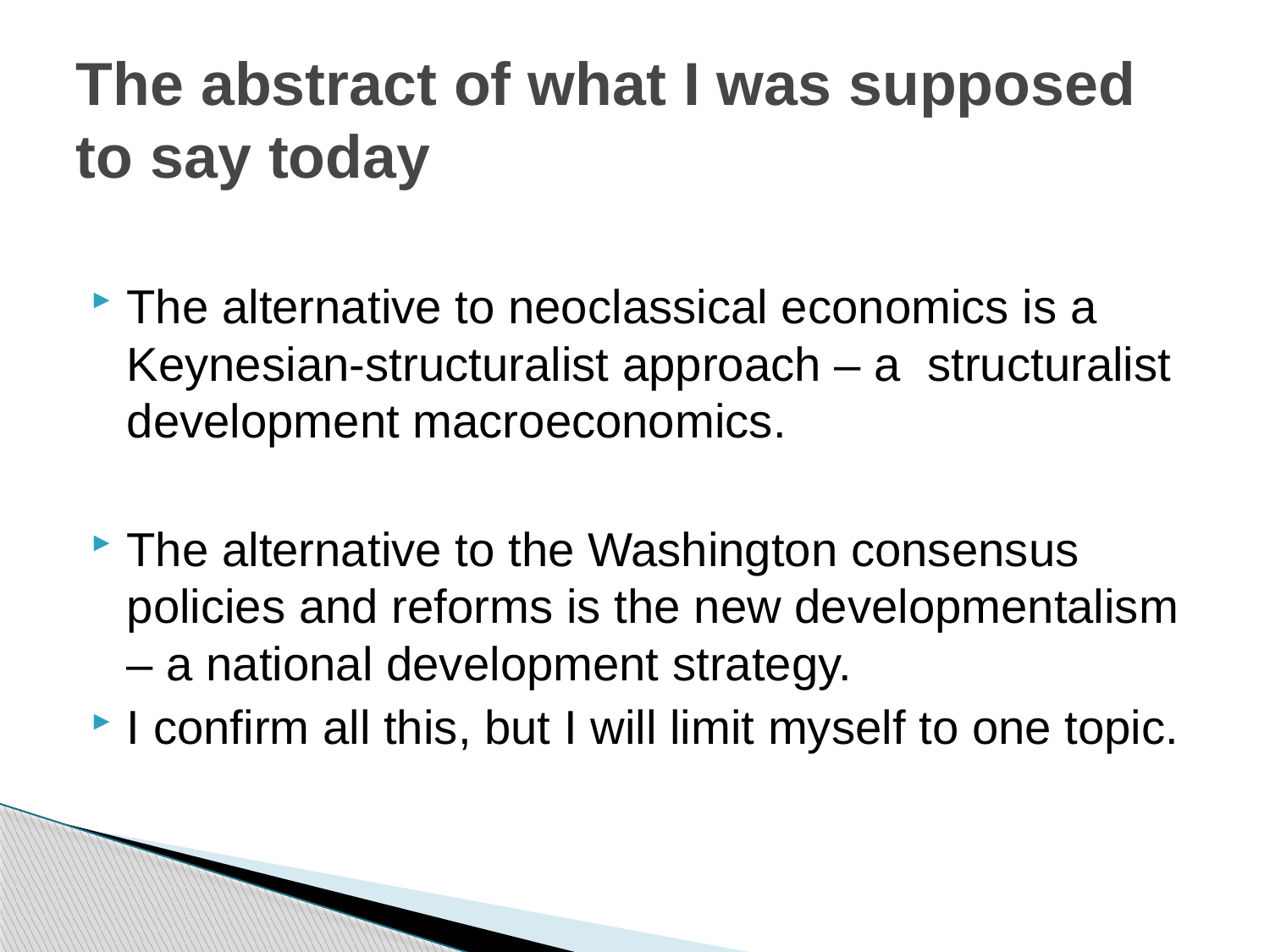

# The abstract of what I was supposed to say today

The alternative to neoclassical economics is a Keynesian-structuralist approach – a  structuralist development macroeconomics.

The alternative to the Washington consensus policies and reforms is the new developmentalism – a national development strategy.
I confirm all this, but I will limit myself to one topic.